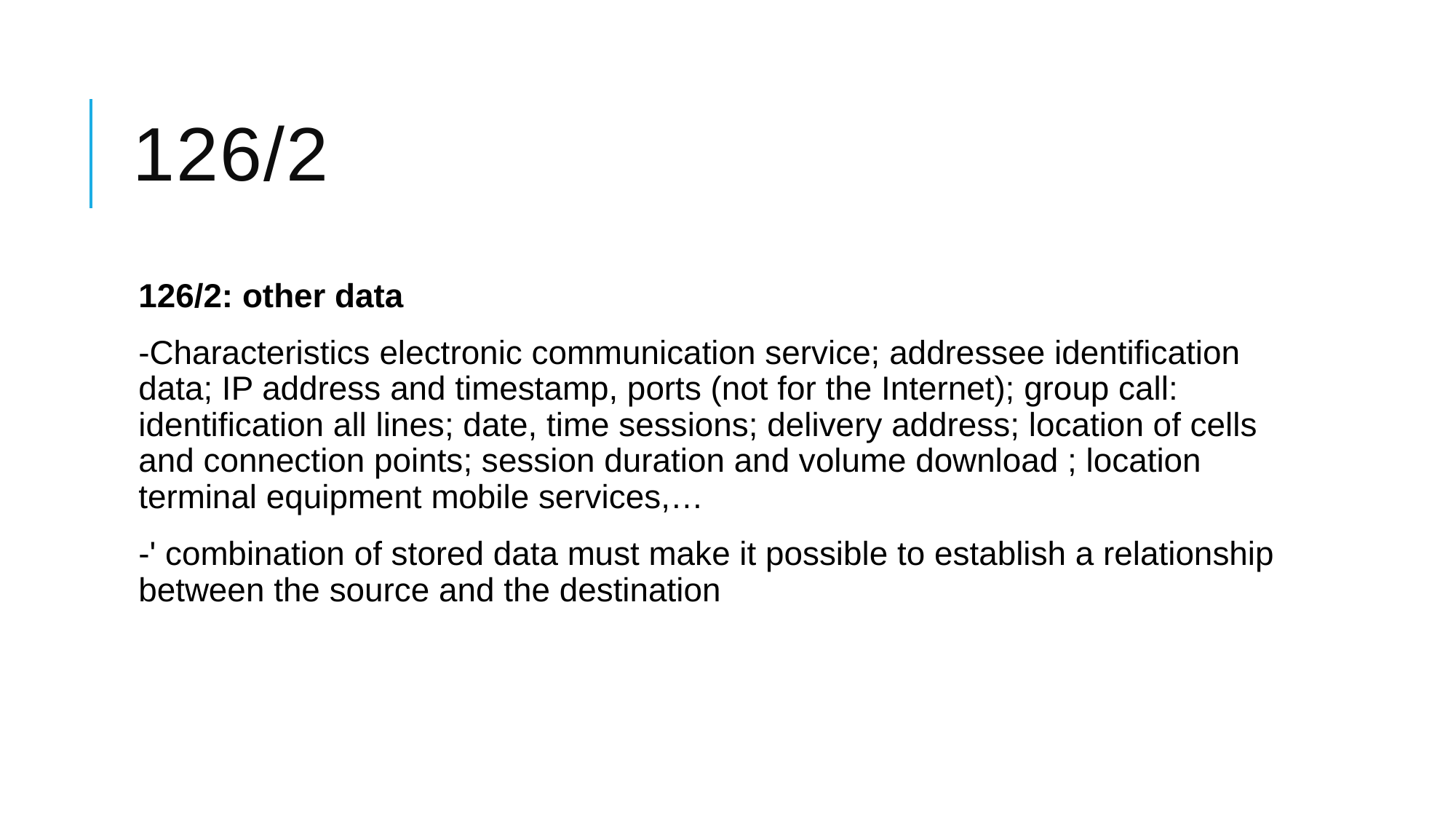

# 126/2
126/2: other data
-Characteristics electronic communication service; addressee identification data; IP address and timestamp, ports (not for the Internet); group call: identification all lines; date, time sessions; delivery address; location of cells and connection points; session duration and volume download ; location terminal equipment mobile services,…
-' combination of stored data must make it possible to establish a relationship between the source and the destination